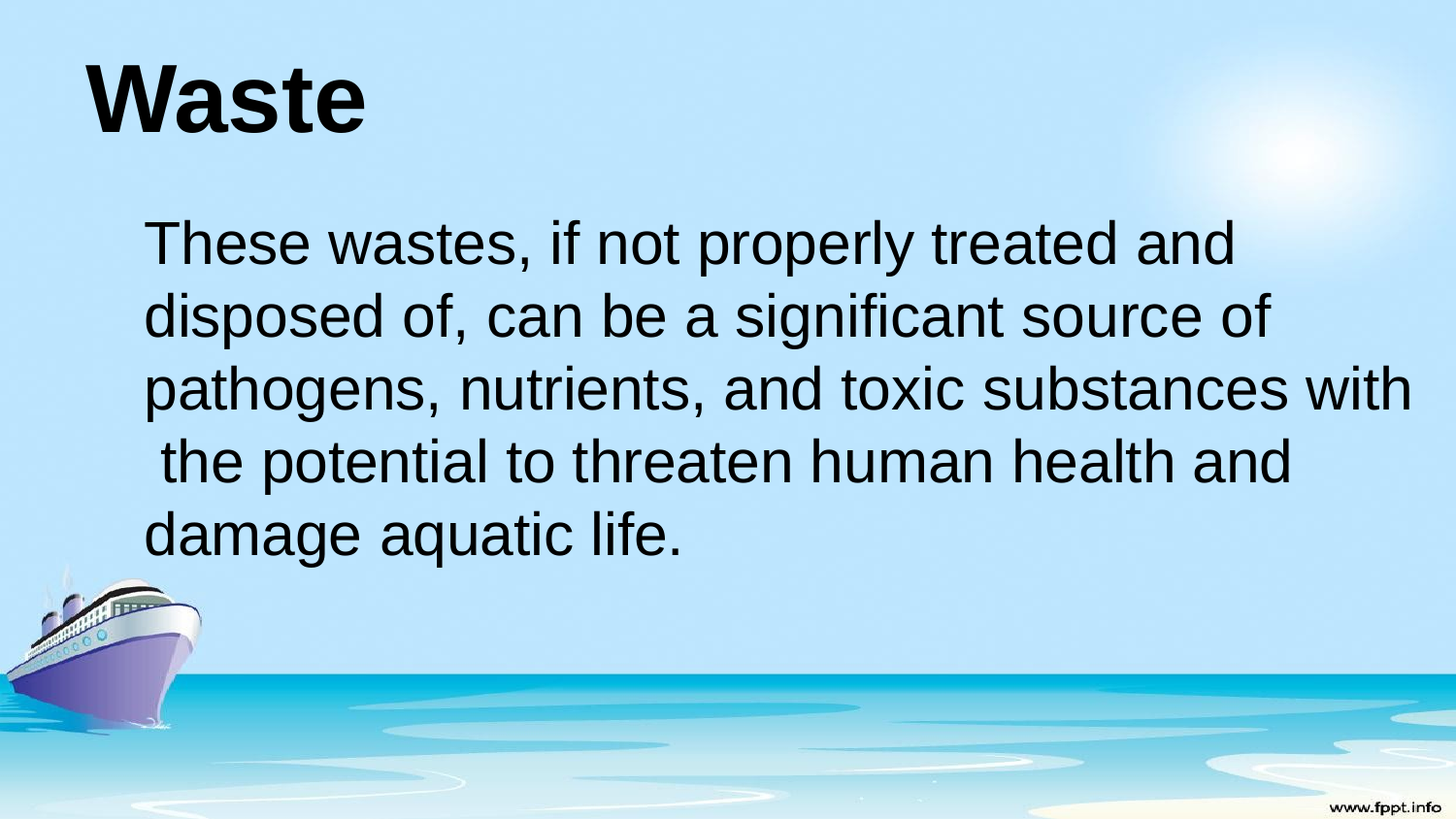

# Waste
These wastes, if not properly treated and  disposed of, can be a significant source of  pathogens, nutrients, and toxic substances with  the potential to threaten human health and  damage aquatic life.